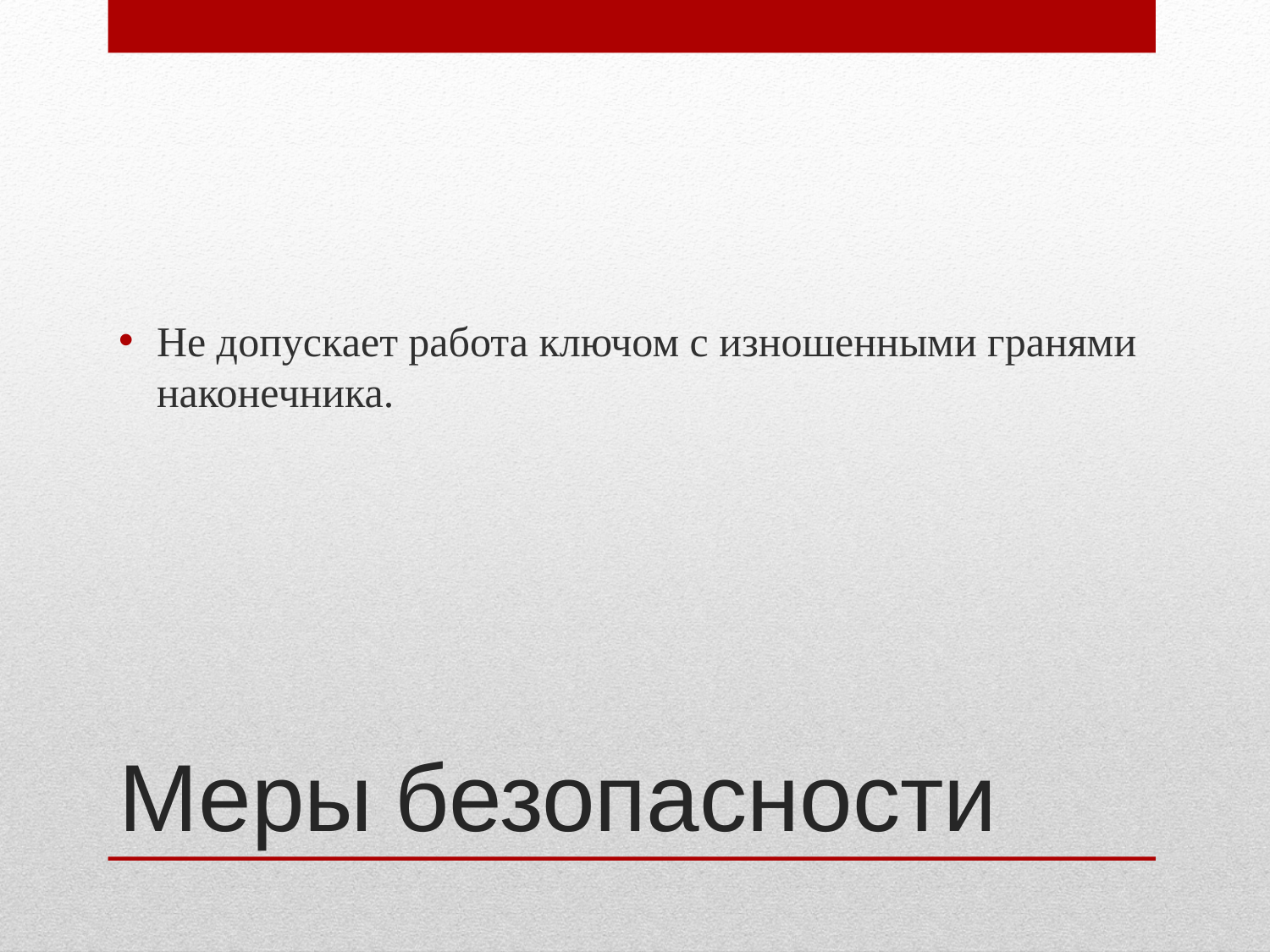

Не допускает работа ключом с изношенными гранями наконечника.
# Меры безопасности